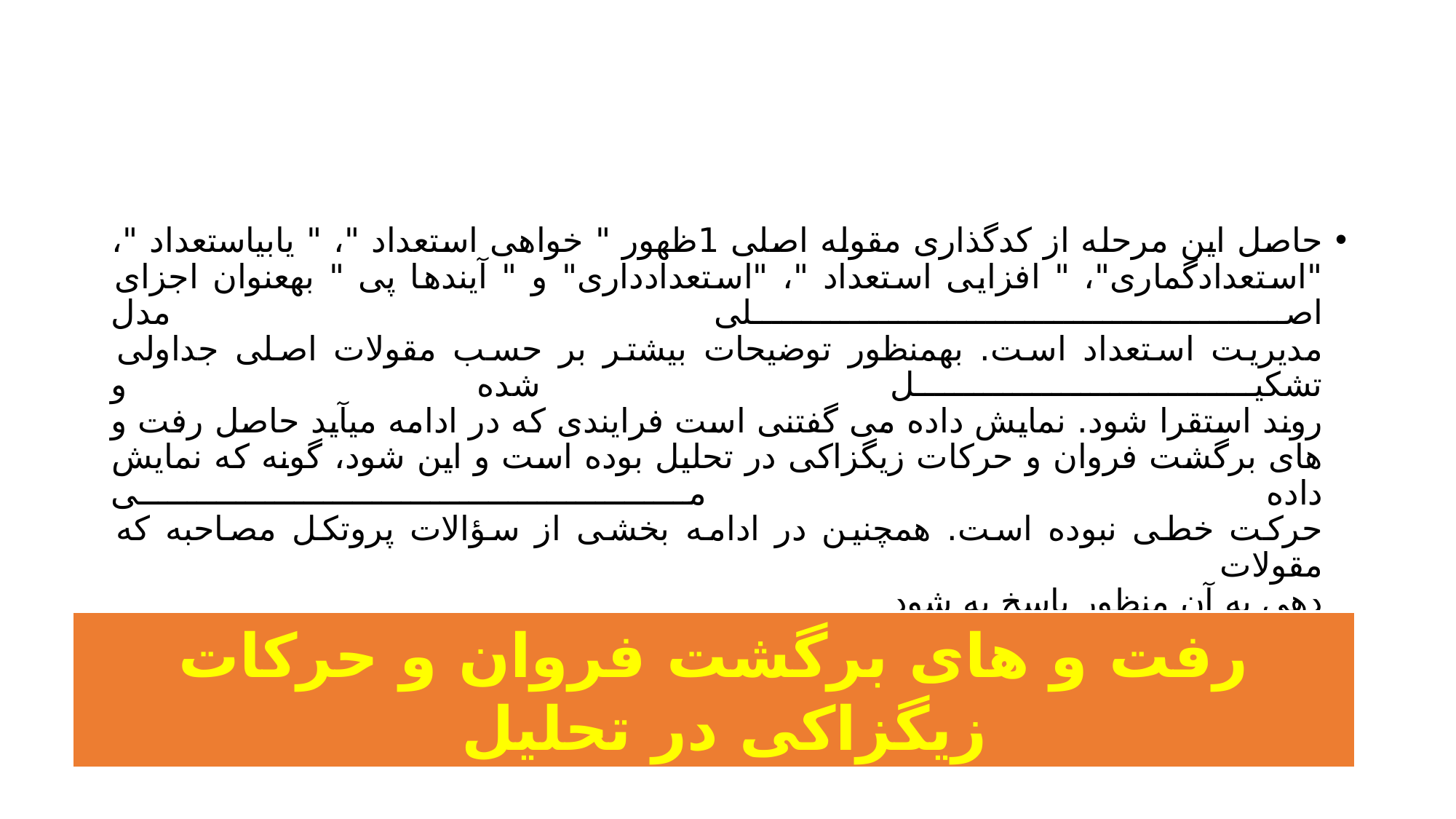

#
حاصل این مرحله از کدگذاری مقوله اصلی 1ظهور " خواهی استعداد "، " یابیاستعداد "، "استعدادگماری"، " افزایی استعداد "، "استعدادداری" و " آیندها پی " بهعنوان اجزای اصلی مدل
مدیریت استعداد است. بهمنظور توضیحات بیشتر بر حسب مقولات اصلی جداولی تشکیل شده و
روند استقرا شود. نمایش داده می گفتنی است فرایندی که در ادامه میآید حاصل رفت و
های برگشت فروان و حرکات زیگزاکی در تحلیل بوده است و این شود، گونه که نمایش داده می
حرکت خطی نبوده است. همچنین در ادامه بخشی از سؤالات پروتکل مصاحبه که مقولات
دهی به آن منظور پاسخ به شود

رفت و های برگشت فروان و حرکات زیگزاکی در تحلیل